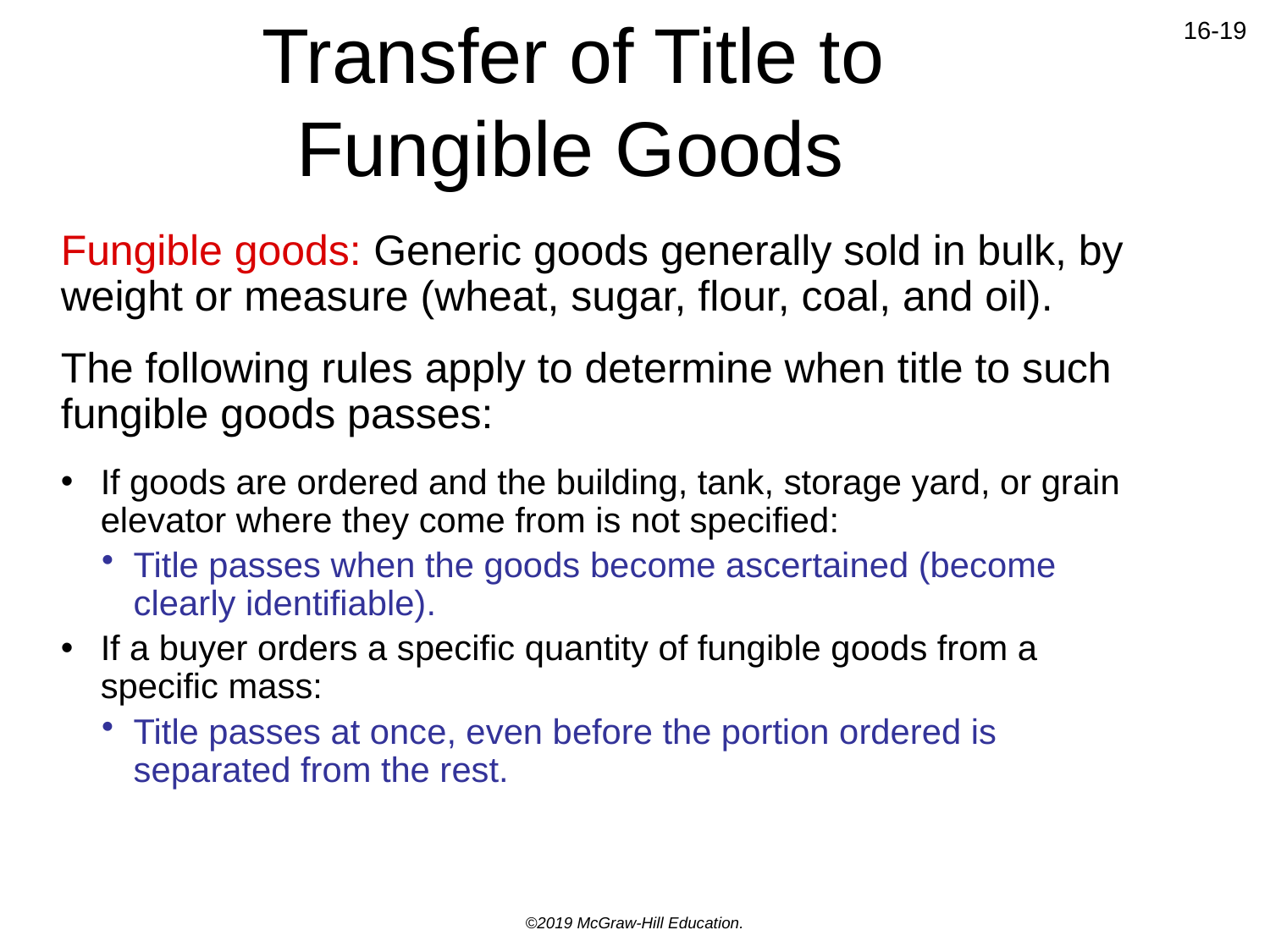

# Transfer of Title to Fungible Goods
Fungible goods: Generic goods generally sold in bulk, by weight or measure (wheat, sugar, flour, coal, and oil).
The following rules apply to determine when title to such fungible goods passes:
If goods are ordered and the building, tank, storage yard, or grain elevator where they come from is not specified:
Title passes when the goods become ascertained (become clearly identifiable).
If a buyer orders a specific quantity of fungible goods from a specific mass:
Title passes at once, even before the portion ordered is separated from the rest.